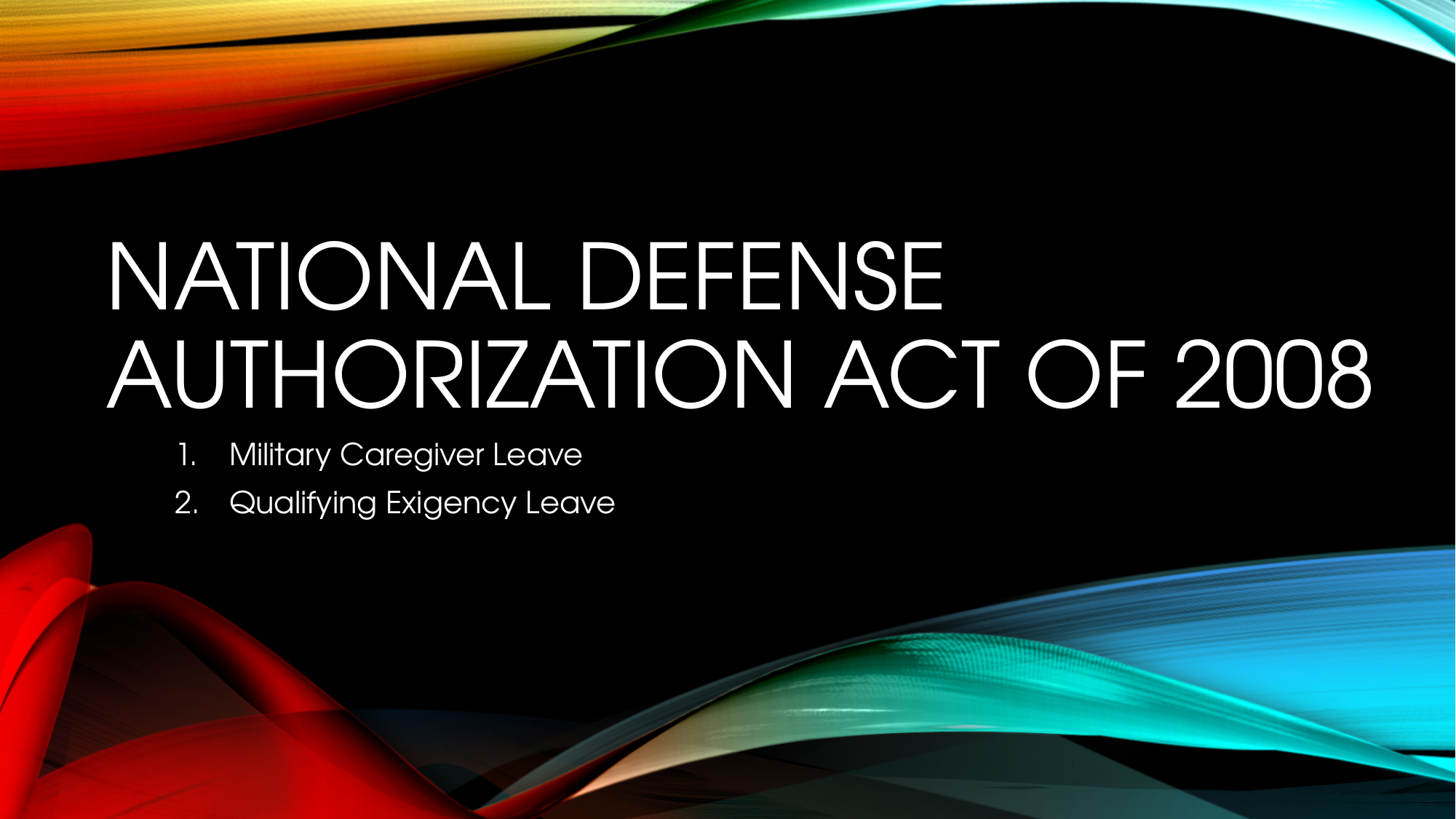

# National defense authorization act of 2008
Military Caregiver Leave
Qualifying Exigency Leave